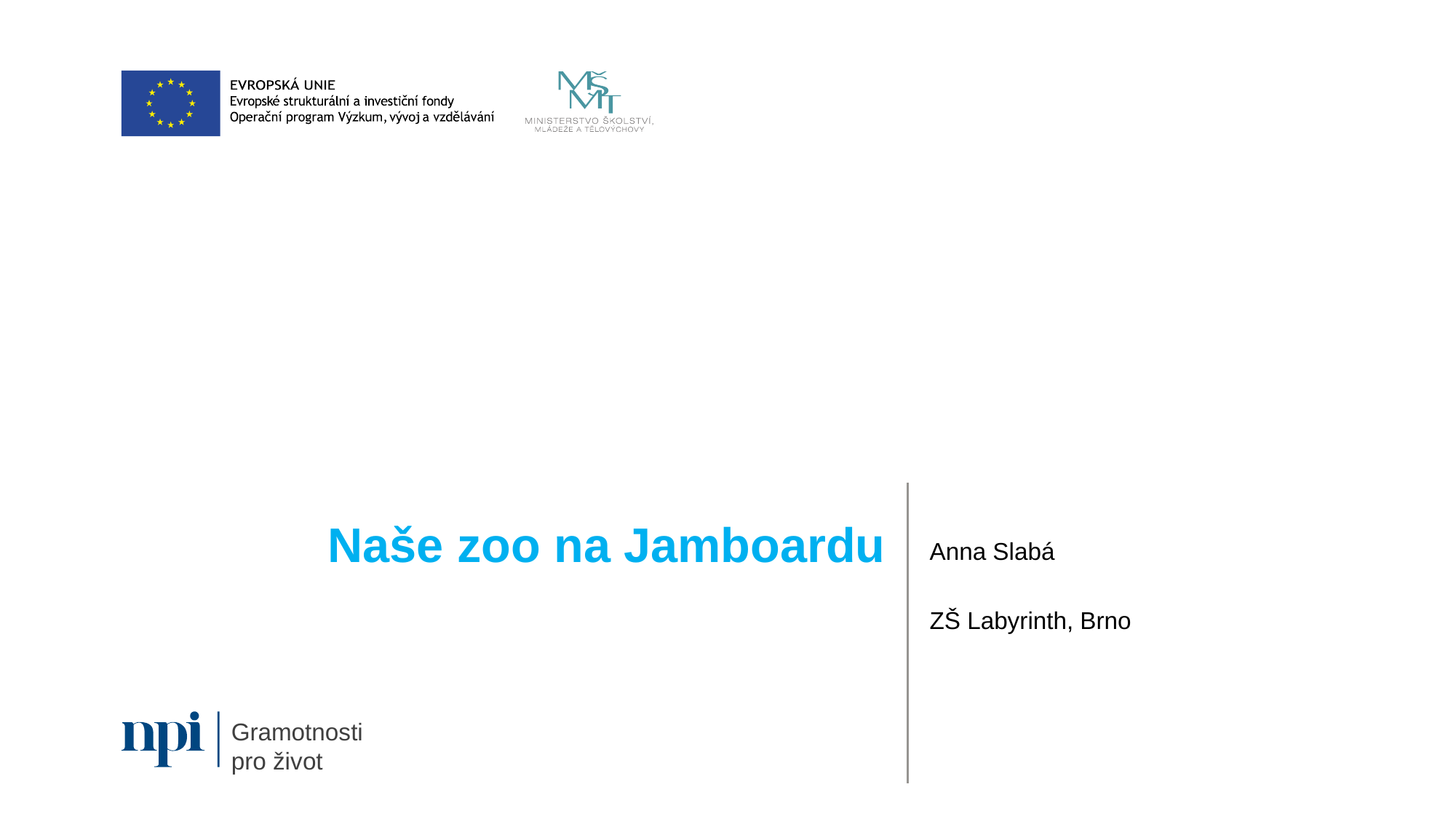

# Naše zoo na Jamboardu
Anna Slabá

ZŠ Labyrinth, Brno